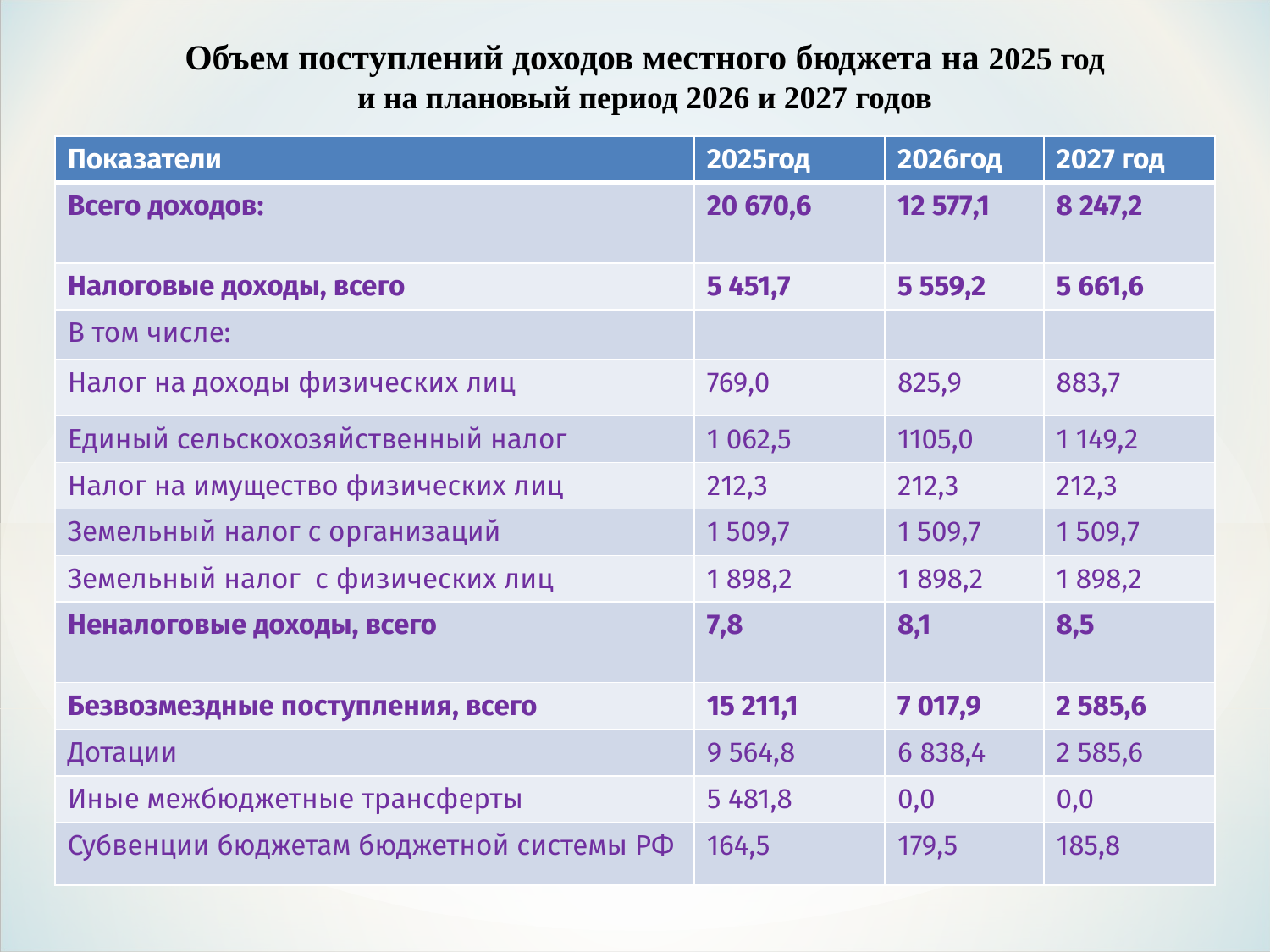

Объем поступлений доходов местного бюджета на 2025 год
и на плановый период 2026 и 2027 годов
| Показатели | 2025год | 2026год | 2027 год |
| --- | --- | --- | --- |
| Всего доходов: | 20 670,6 | 12 577,1 | 8 247,2 |
| Налоговые доходы, всего | 5 451,7 | 5 559,2 | 5 661,6 |
| В том числе: |  |  |  |
| Налог на доходы физических лиц | 769,0 | 825,9 | 883,7 |
| Единый сельскохозяйственный налог | 1 062,5 | 1105,0 | 1 149,2 |
| Налог на имущество физических лиц | 212,3 | 212,3 | 212,3 |
| Земельный налог с организаций | 1 509,7 | 1 509,7 | 1 509,7 |
| Земельный налог с физических лиц | 1 898,2 | 1 898,2 | 1 898,2 |
| Неналоговые доходы, всего | 7,8 | 8,1 | 8,5 |
| Безвозмездные поступления, всего | 15 211,1 | 7 017,9 | 2 585,6 |
| Дотации | 9 564,8 | 6 838,4 | 2 585,6 |
| Иные межбюджетные трансферты | 5 481,8 | 0,0 | 0,0 |
| Субвенции бюджетам бюджетной системы РФ | 164,5 | 179,5 | 185,8 |